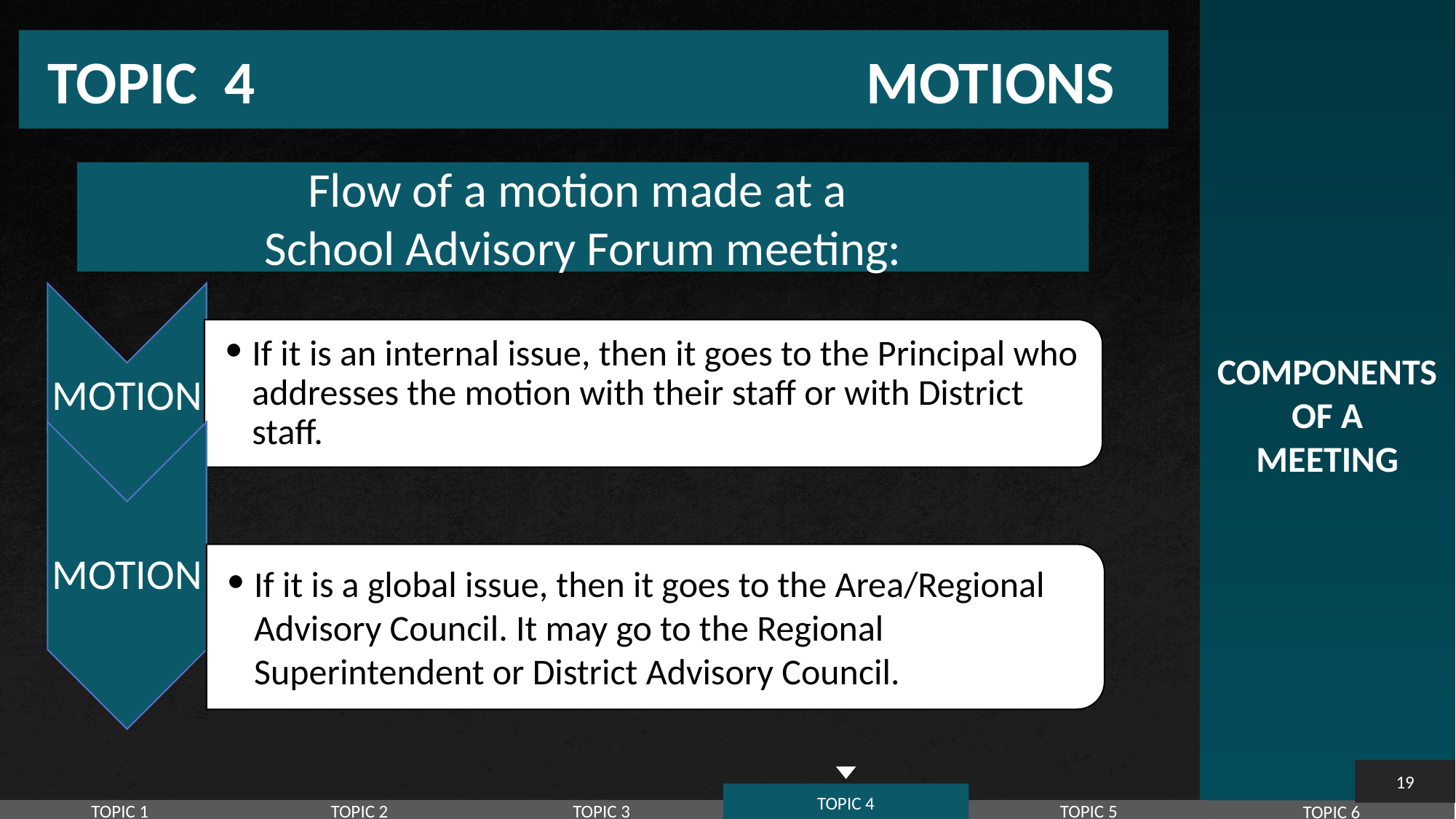

COMPONENTS
OF A
MEETING

TOPIC  4		 	 			    MOTIONS
Flow of a motion made at a
School Advisory Forum meeting:

If it is an internal issue, then it goes to the Principal who addresses the motion with their staff or with District staff.
MOTION

MOTION
If it is a global issue, then it goes to the Area/Regional Advisory Council. It may go to the Regional Superintendent or District Advisory Council.
19

TOPIC 4
TOPIC 1
TOPIC 2
TOPIC 3
TOPIC 5
TOPIC 6